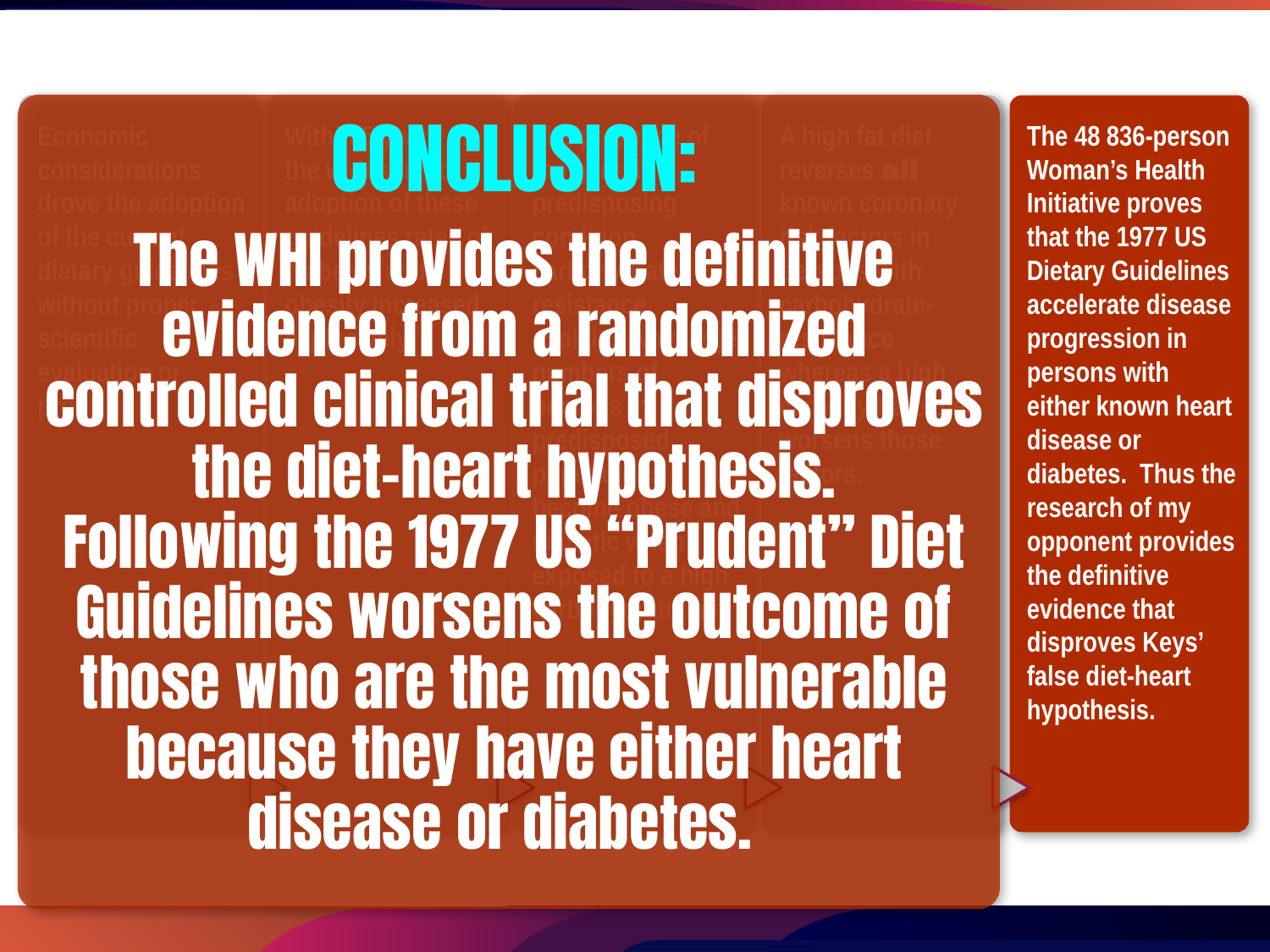

CONCLUSION:
The WHI provides the definitive evidence from a randomized controlled clinical trial that disproves the diet-heart hypothesis.
Following the 1977 US “Prudent” Diet Guidelines worsens the outcome of those who are the most vulnerable because they have either heart disease or diabetes.

Economic considerations drove the adoption of the current dietary guidelines without proper scientific evaluation or proof.

Within 5 years of the widespread adoption of these guidelines rates of diabetes and obesity increased explosively.

The presence of the genetic predisposing condition, carbohydrate-resistance, explains why large numbers of persons in predisposed populations become obese and diabetic when exposed to a high carbohydrate diet.

A high fat diet reverses all known coronary risk factors in persons with carbohydrate-resistance whereas a high carbohydrate diet worsens those factors.

The 48 836-person Woman’s Health Initiative proves that the 1977 US Dietary Guidelines accelerate disease progression in persons with either known heart disease or diabetes.  Thus the research of my opponent provides the definitive evidence that disproves Keys’ false diet-heart hypothesis.